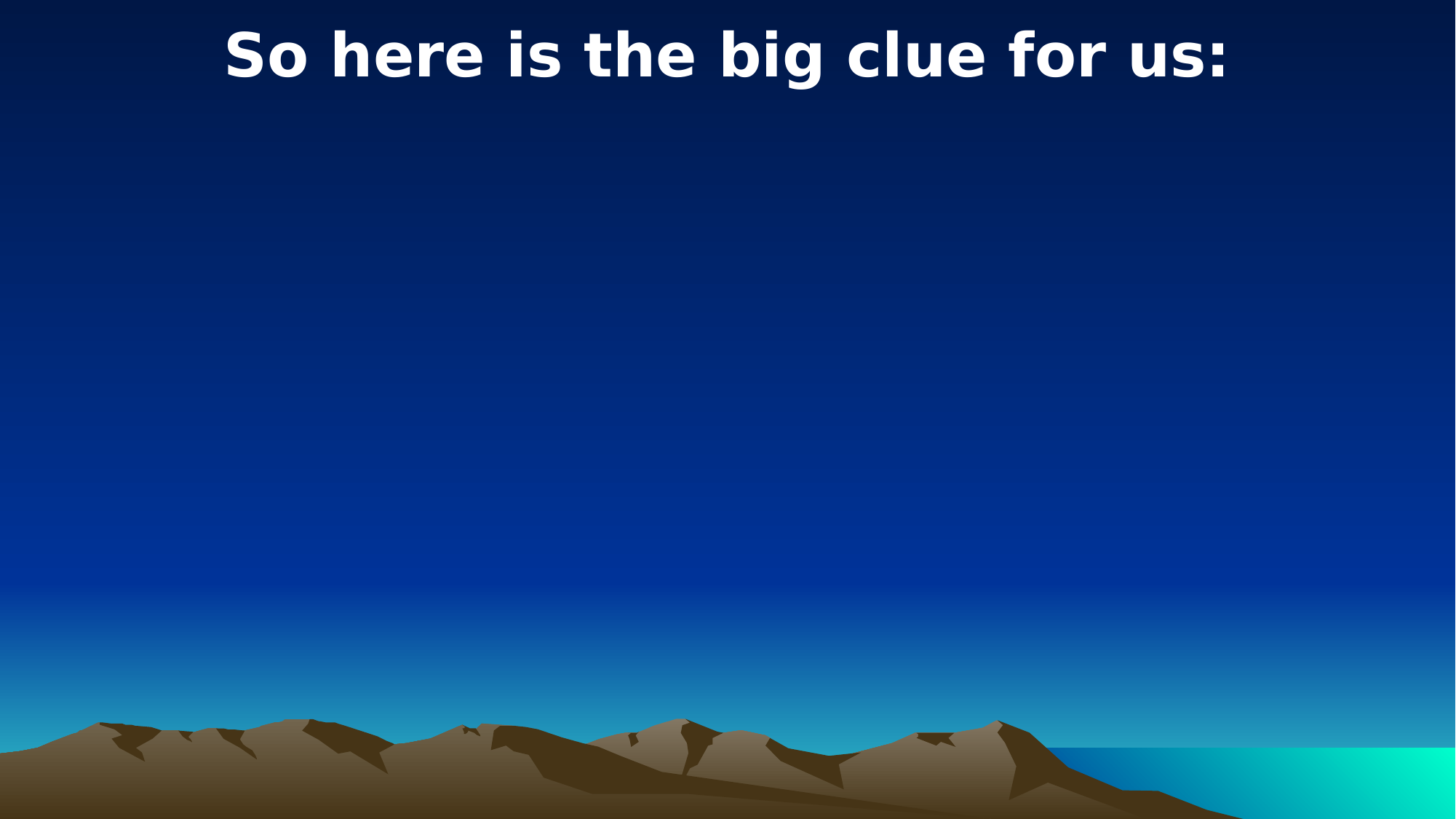

So here is the big clue for us: